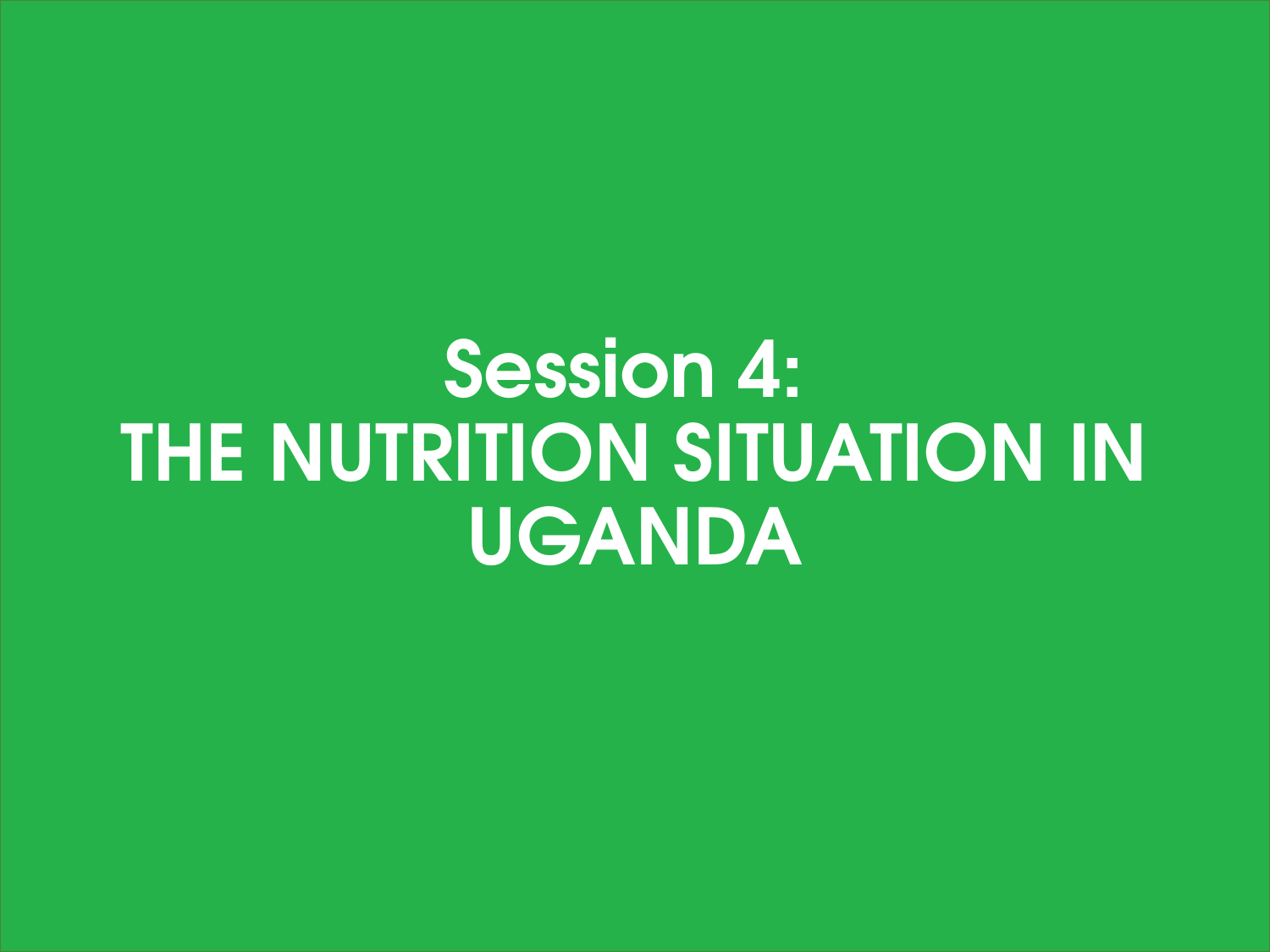

Session 4:
THE NUTRITION SITUATION IN UGANDA
26